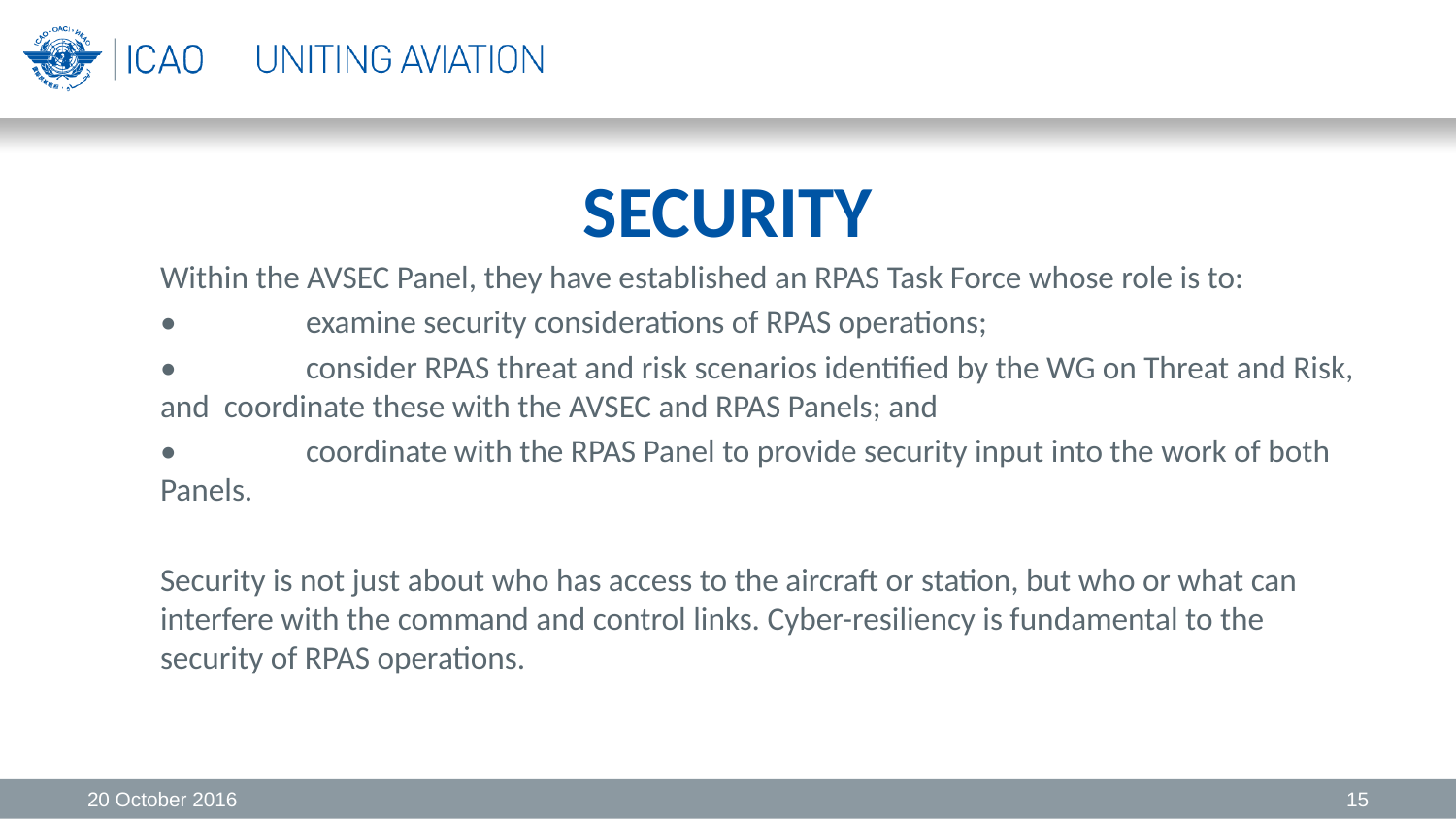

# SECURITY
Within the AVSEC Panel, they have established an RPAS Task Force whose role is to:
•	examine security considerations of RPAS operations;
•	consider RPAS threat and risk scenarios identified by the WG on Threat and Risk, and  coordinate these with the AVSEC and RPAS Panels; and
•	coordinate with the RPAS Panel to provide security input into the work of both Panels.

Security is not just about who has access to the aircraft or station, but who or what can interfere with the command and control links. Cyber-resiliency is fundamental to the security of RPAS operations.

20 October 2016
15